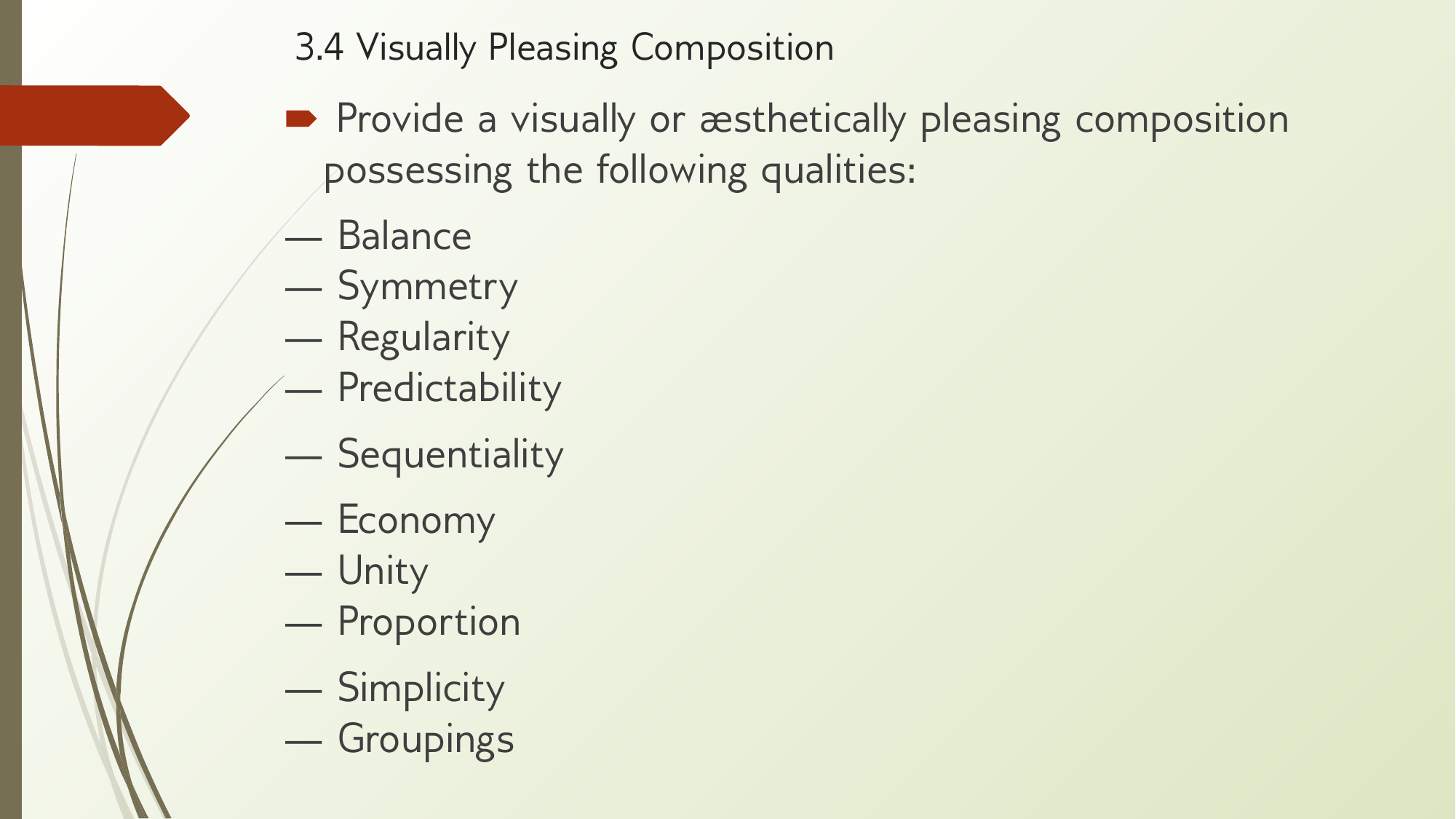

# 3.4 Visually Pleasing Composition
 Provide a visually or aesthetically pleasing composition possessing the following qualities:
— Balance
— Symmetry
— Regularity
— Predictability
— Sequentiality
— Economy
— Unity
— Proportion
— Simplicity
— Groupings